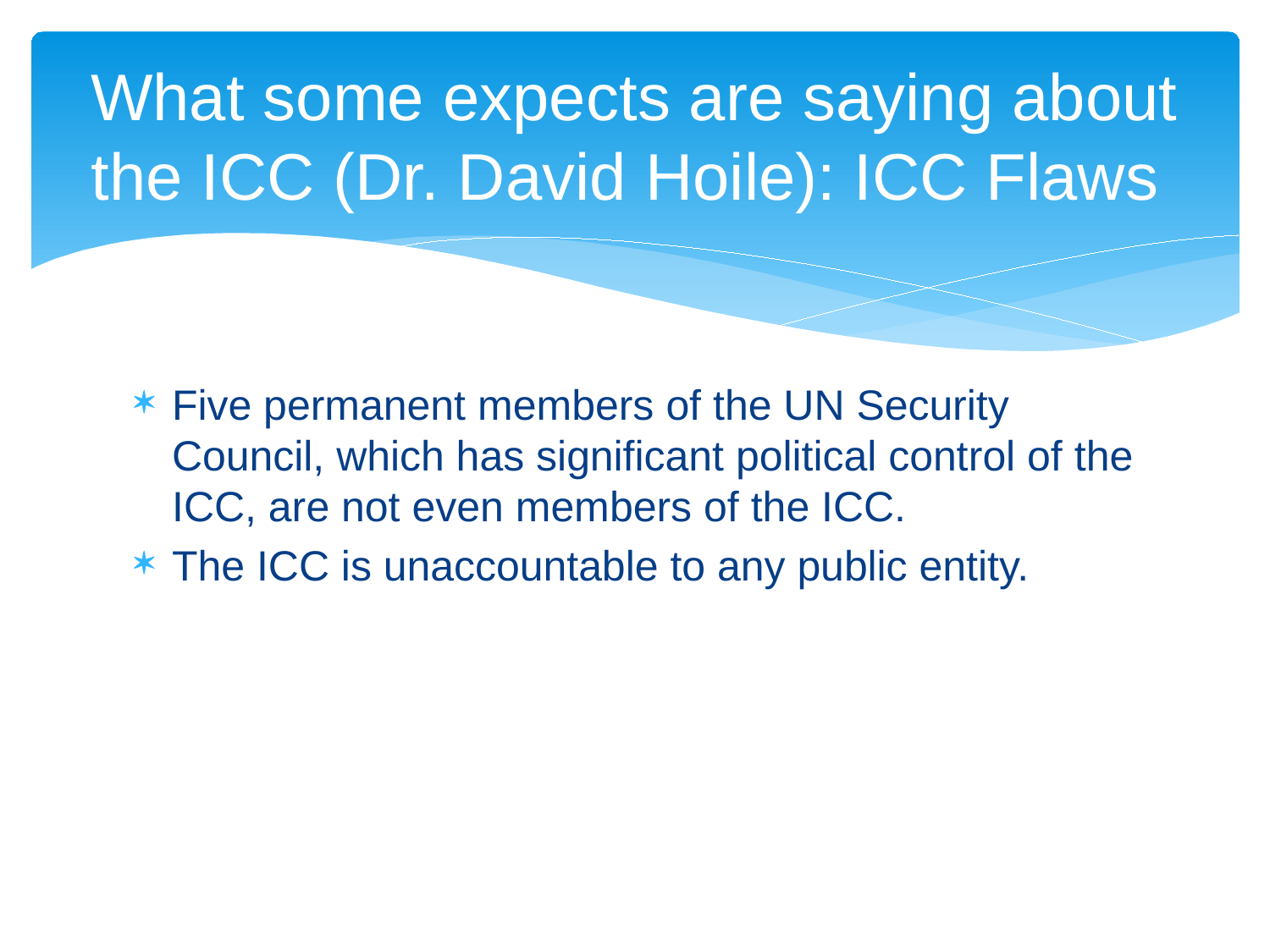

# What some expects are saying about the ICC (Dr. David Hoile): ICC Flaws
Five permanent members of the UN Security Council, which has significant political control of the ICC, are not even members of the ICC.
The ICC is unaccountable to any public entity.